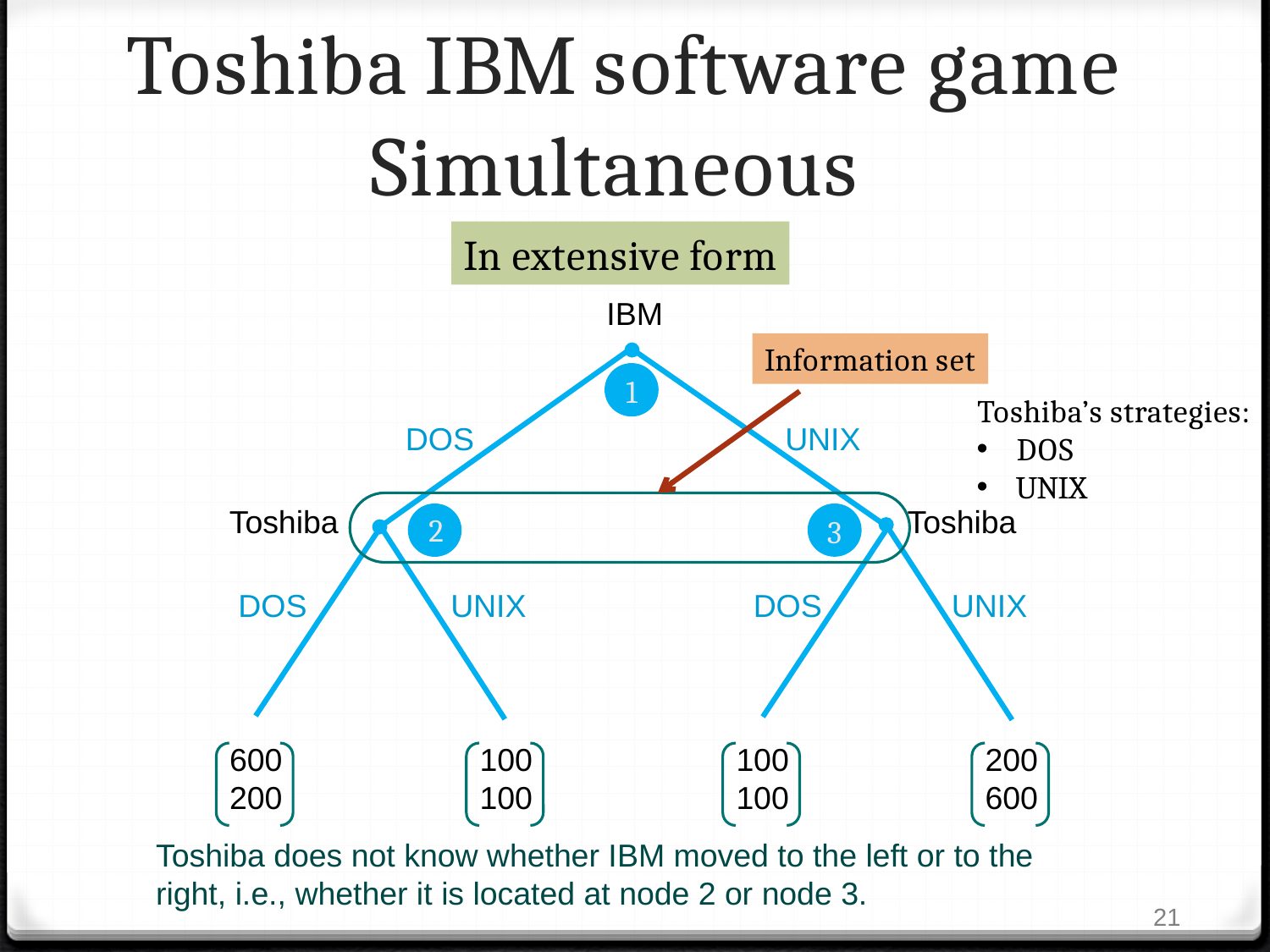

# Toshiba IBM software game Simultaneous
In extensive form
IBM

Information set
DOS
UNIX

1
Toshiba’s strategies:
DOS
UNIX

Toshiba

Toshiba

2

3
UNIX
UNIX
DOS
DOS
600
200

100
100

100
100

200
600

Toshiba does not know whether IBM moved to the left or to the right, i.e., whether it is located at node 2 or node 3.
21